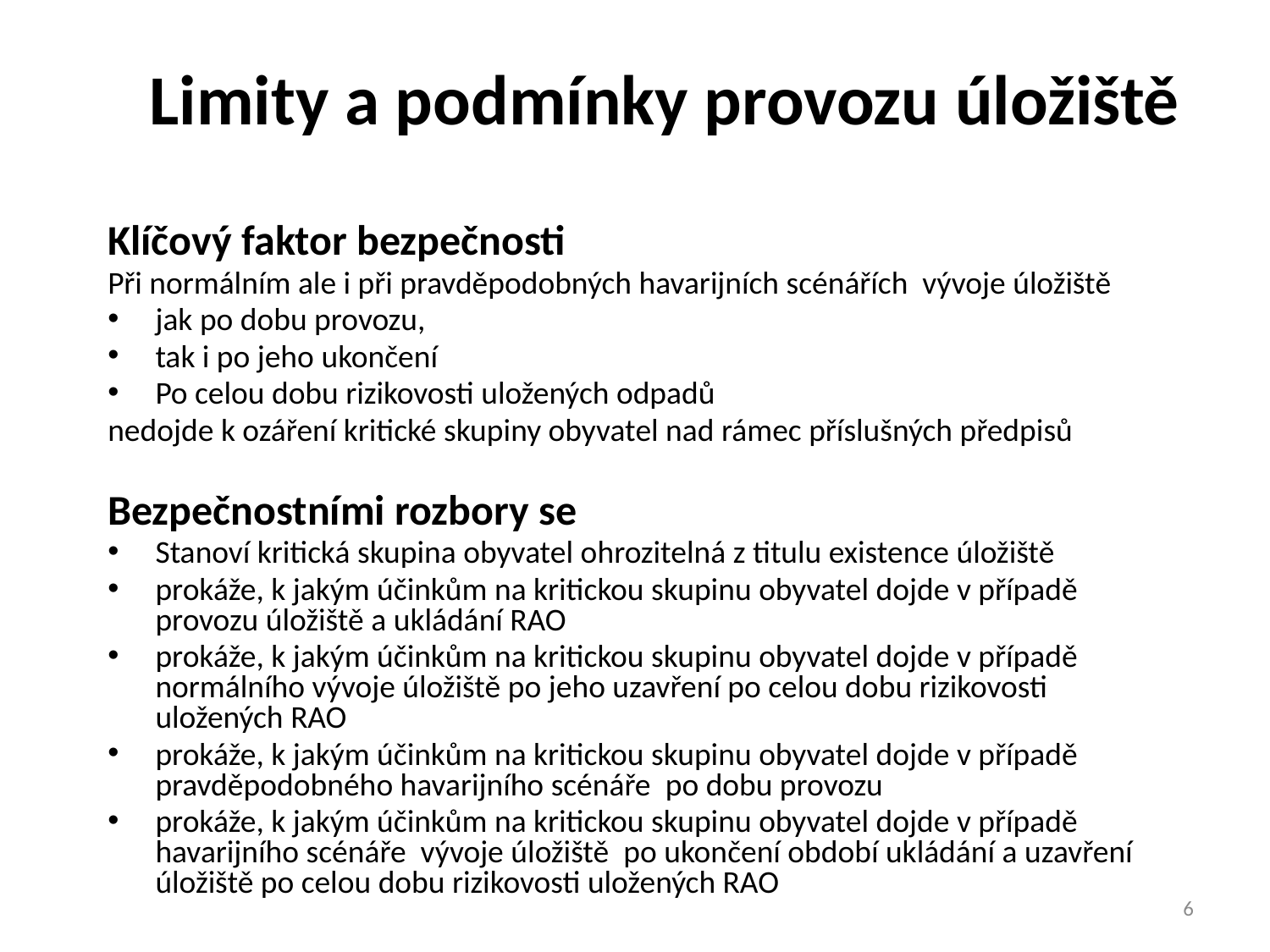

# Limity a podmínky provozu úložiště
Klíčový faktor bezpečnosti
Při normálním ale i při pravděpodobných havarijních scénářích  vývoje úložiště
jak po dobu provozu,
tak i po jeho ukončení
Po celou dobu rizikovosti uložených odpadů
nedojde k ozáření kritické skupiny obyvatel nad rámec příslušných předpisů

Bezpečnostními rozbory se
Stanoví kritická skupina obyvatel ohrozitelná z titulu existence úložiště
prokáže, k jakým účinkům na kritickou skupinu obyvatel dojde v případě provozu úložiště a ukládání RAO
prokáže, k jakým účinkům na kritickou skupinu obyvatel dojde v případě normálního vývoje úložiště po jeho uzavření po celou dobu rizikovosti uložených RAO
prokáže, k jakým účinkům na kritickou skupinu obyvatel dojde v případě pravděpodobného havarijního scénáře  po dobu provozu
prokáže, k jakým účinkům na kritickou skupinu obyvatel dojde v případě havarijního scénáře  vývoje úložiště  po ukončení období ukládání a uzavření úložiště po celou dobu rizikovosti uložených RAO
6